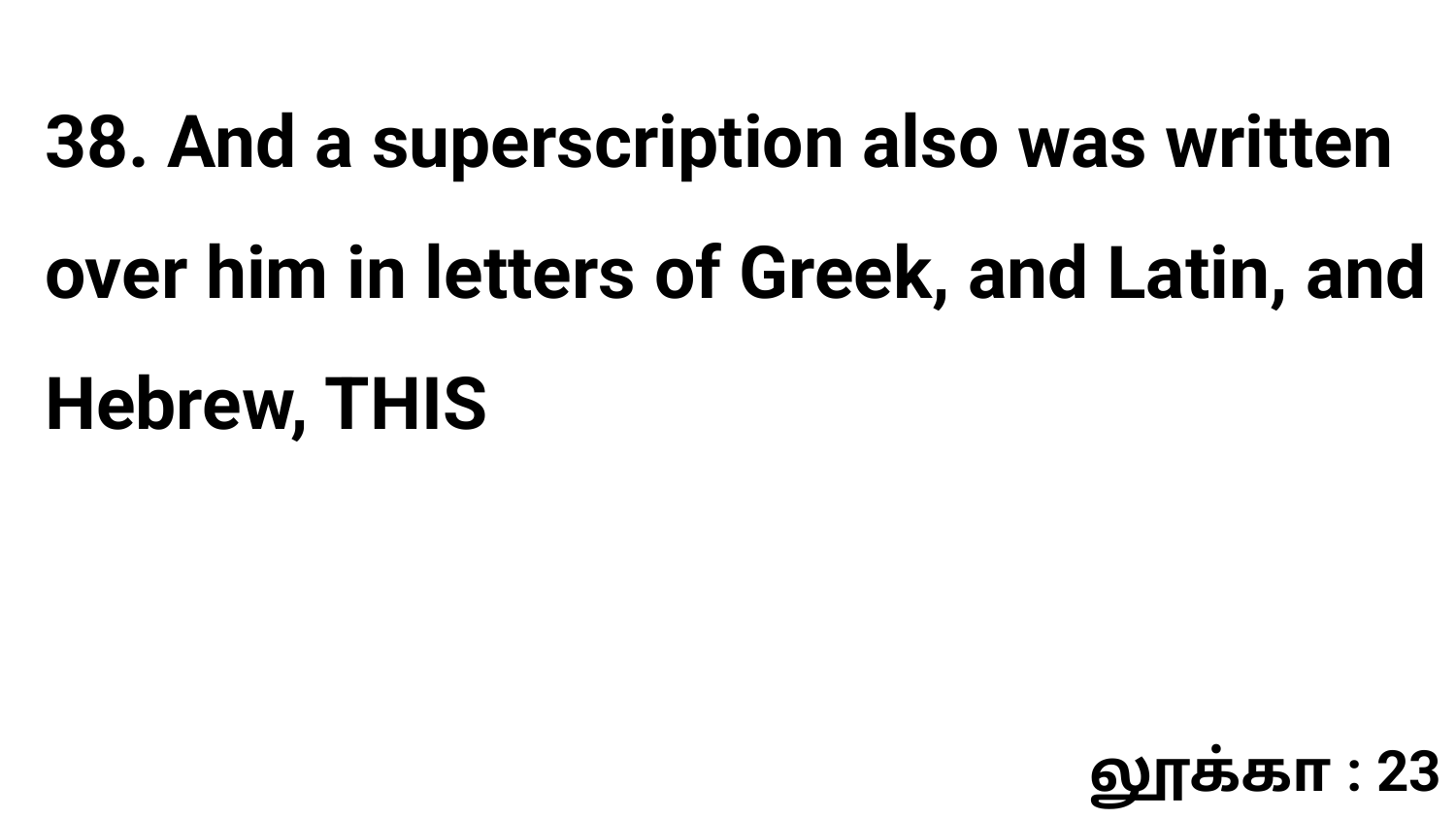

38. And a superscription also was written over him in letters of Greek, and Latin, and Hebrew, THIS
லூக்கா : 23